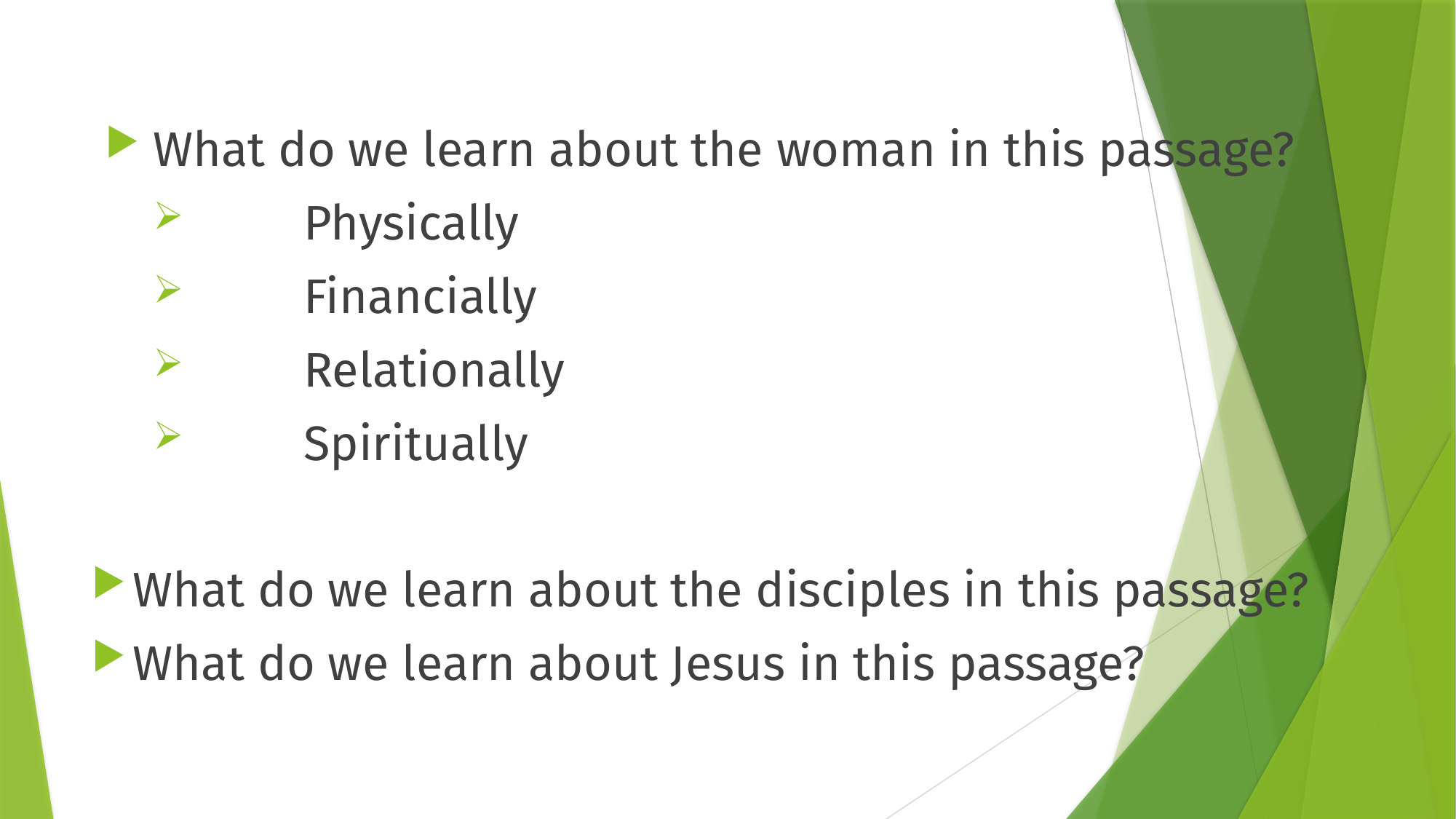

What do we learn about the woman in this passage?
	Physically
	Financially
	Relationally
	Spiritually

What do we learn about the disciples in this passage?
What do we learn about Jesus in this passage?